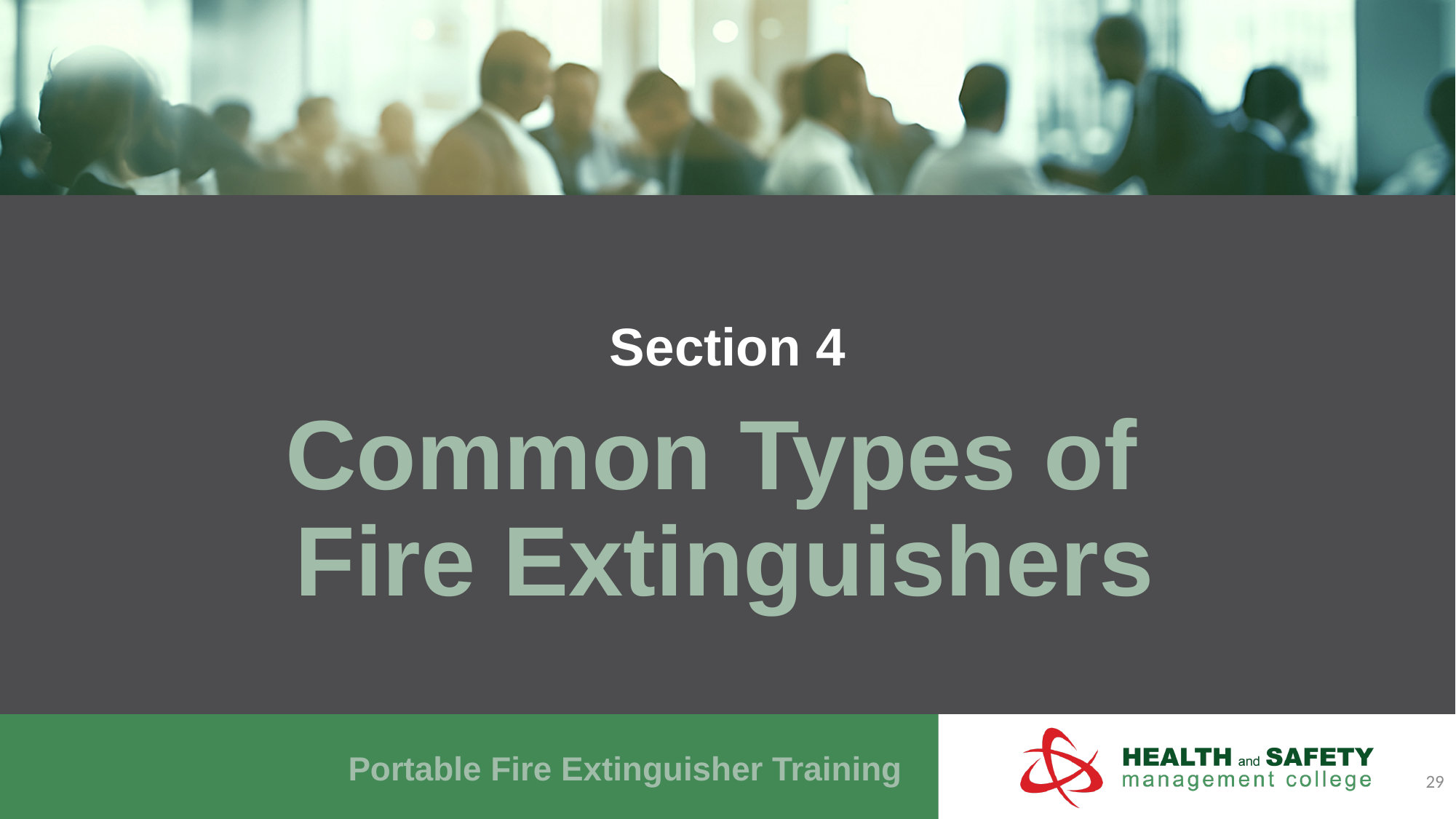

# Section 4
Common Types of
Fire Extinguishers
29